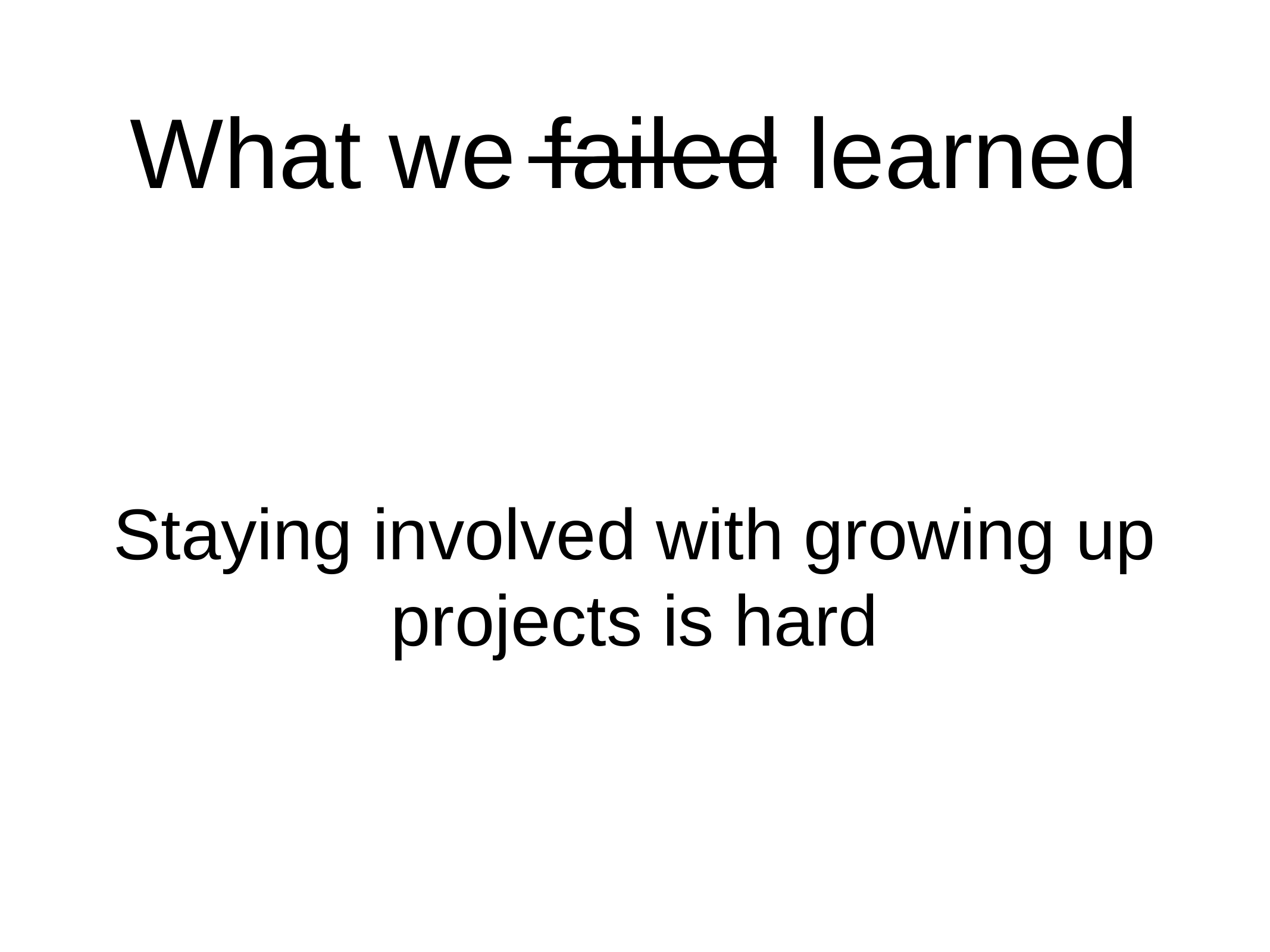

# What we failed learned

Staying involved with growing up projects is hard